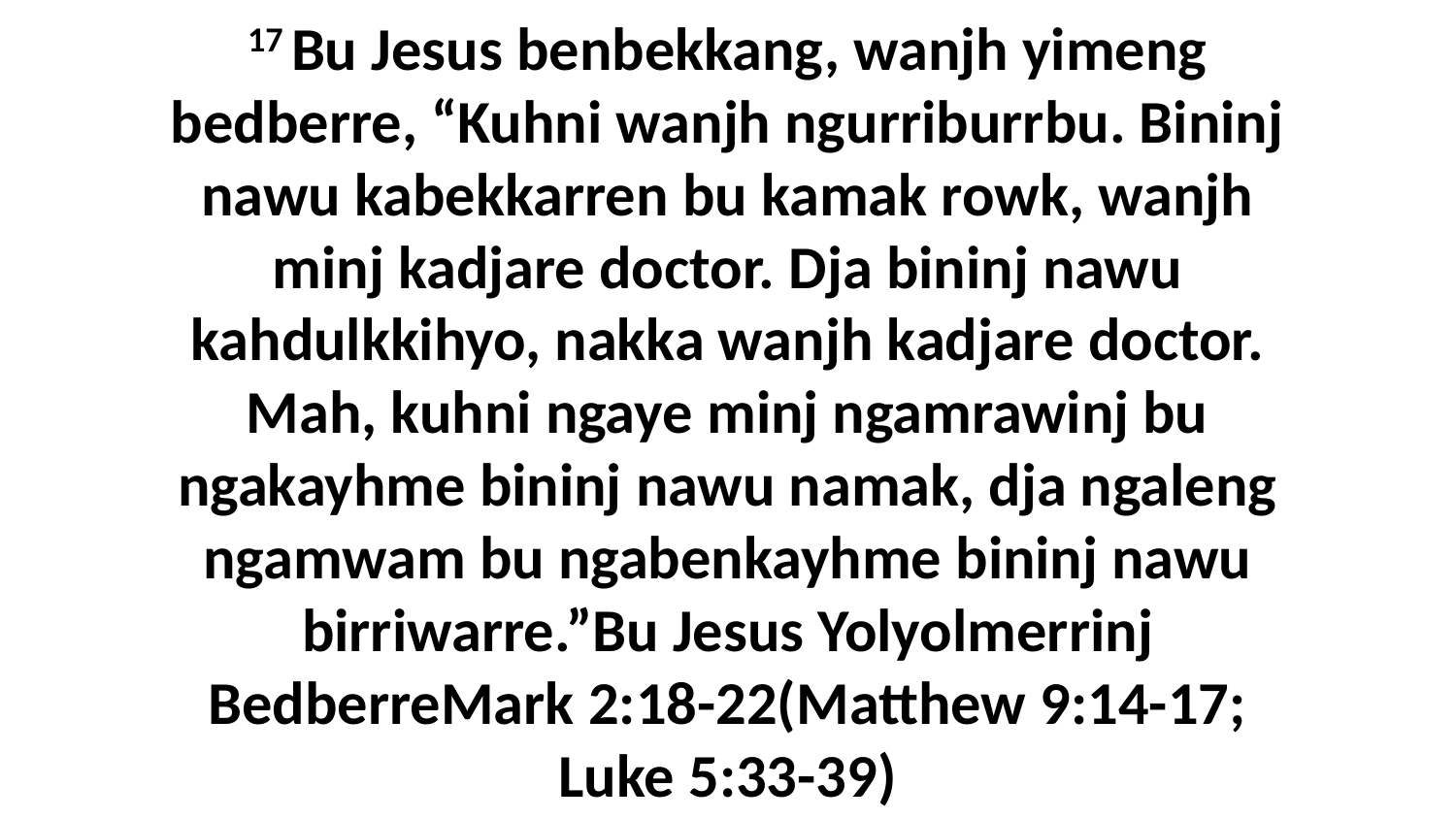

17 Bu Jesus benbekkang, wanjh yimeng bedberre, “Kuhni wanjh ngurriburrbu. Bininj nawu kabekkarren bu kamak rowk, wanjh minj kadjare doctor. Dja bininj nawu kahdulkkihyo, nakka wanjh kadjare doctor. Mah, kuhni ngaye minj ngamrawinj bu ngakayhme bininj nawu namak, dja ngaleng ngamwam bu ngabenkayhme bininj nawu birriwarre.”Bu Jesus Yolyolmerrinj BedberreMark 2:18-22(Matthew 9:14-17; Luke 5:33-39)